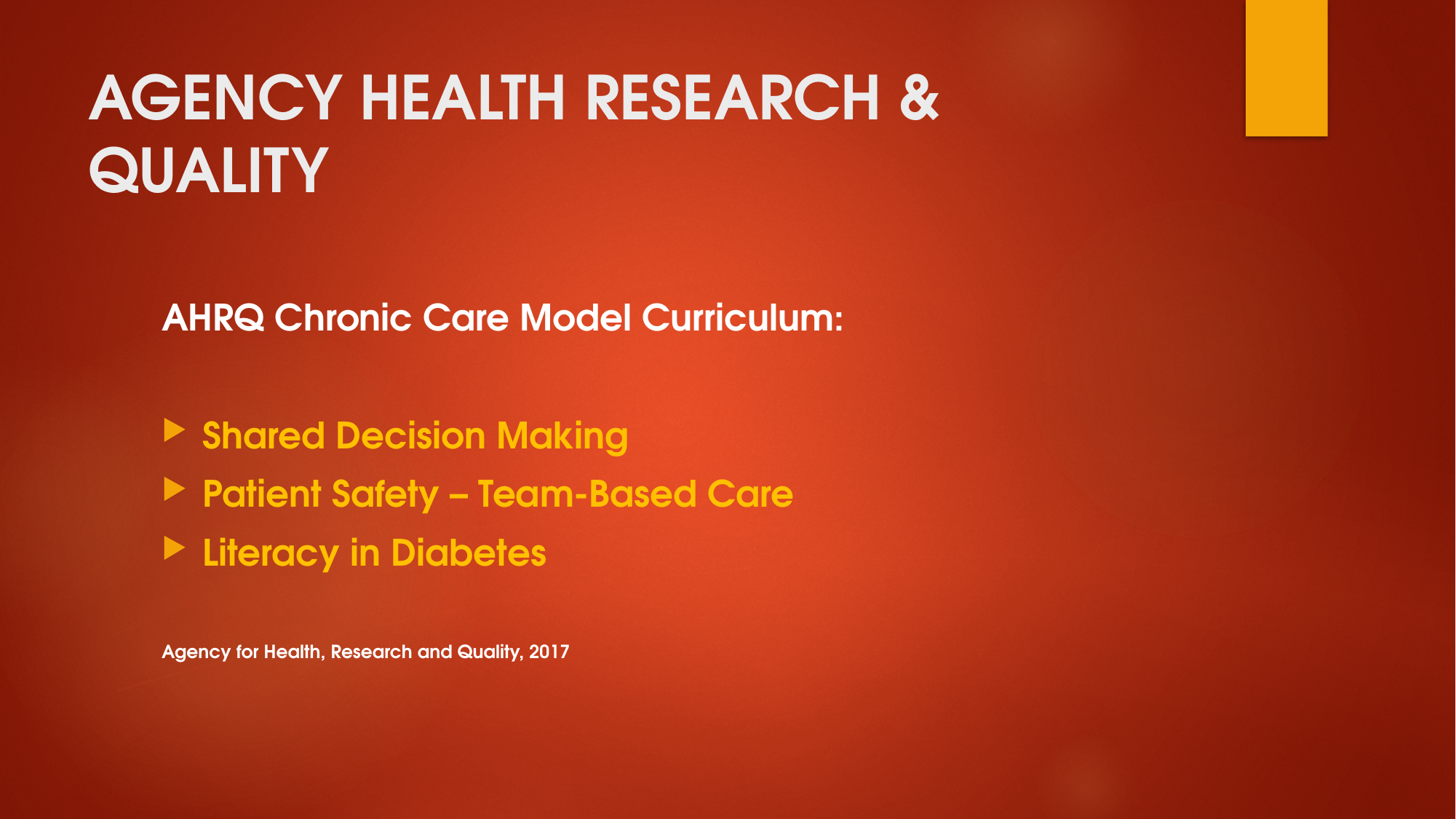

# AGENCY HEALTH RESEARCH & QUALITY

AHRQ Chronic Care Model Curriculum:

Shared Decision Making
Patient Safety – Team-Based Care
Literacy in Diabetes

Agency for Health, Research and Quality, 2017